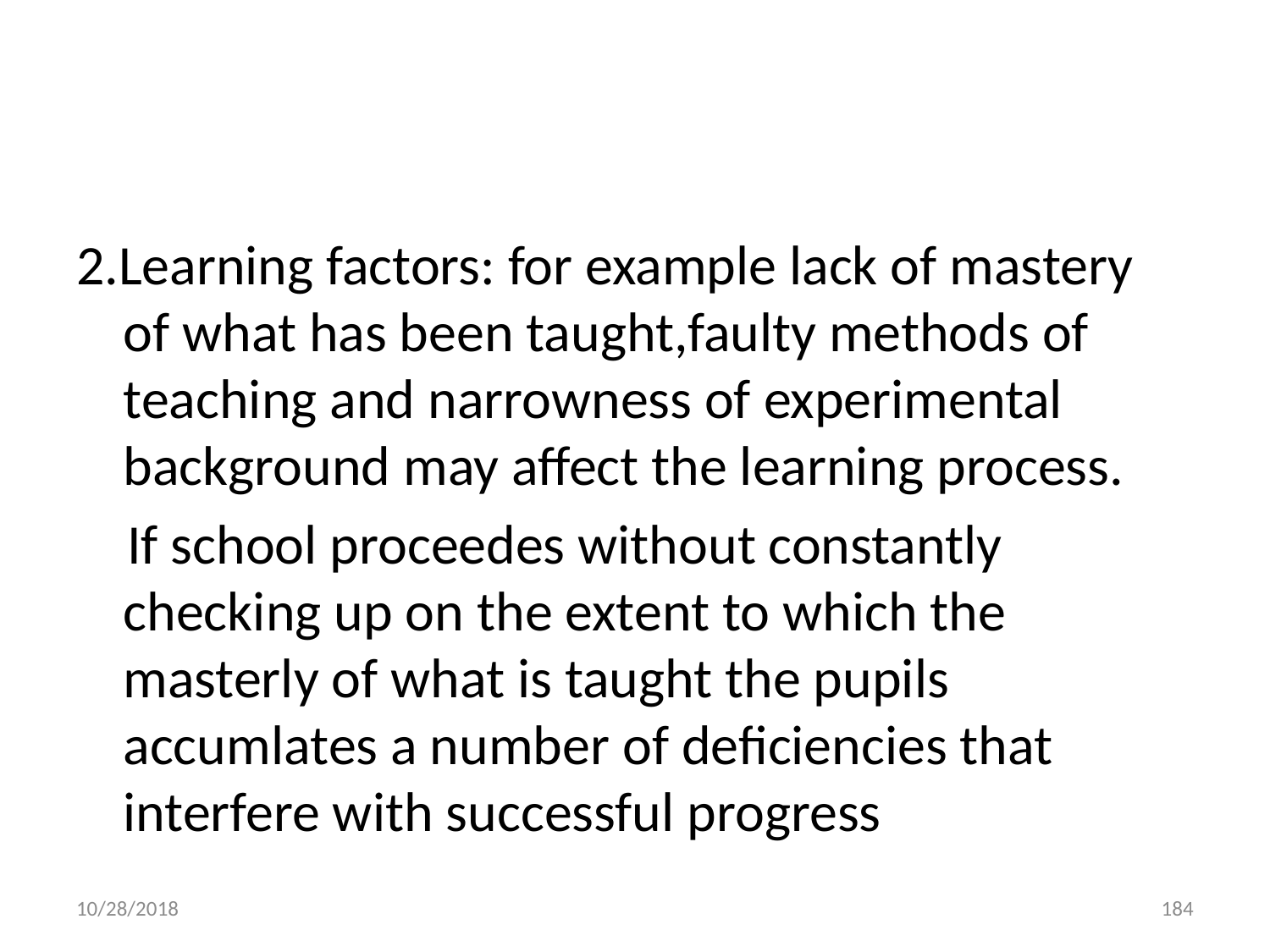

#
2.Learning factors: for example lack of mastery of what has been taught,faulty methods of teaching and narrowness of experimental background may affect the learning process.
    If school proceedes without constantly checking up on the extent to which the masterly of what is taught the pupils accumlates a number of deficiencies that interfere with successful progress
10/28/2018
184